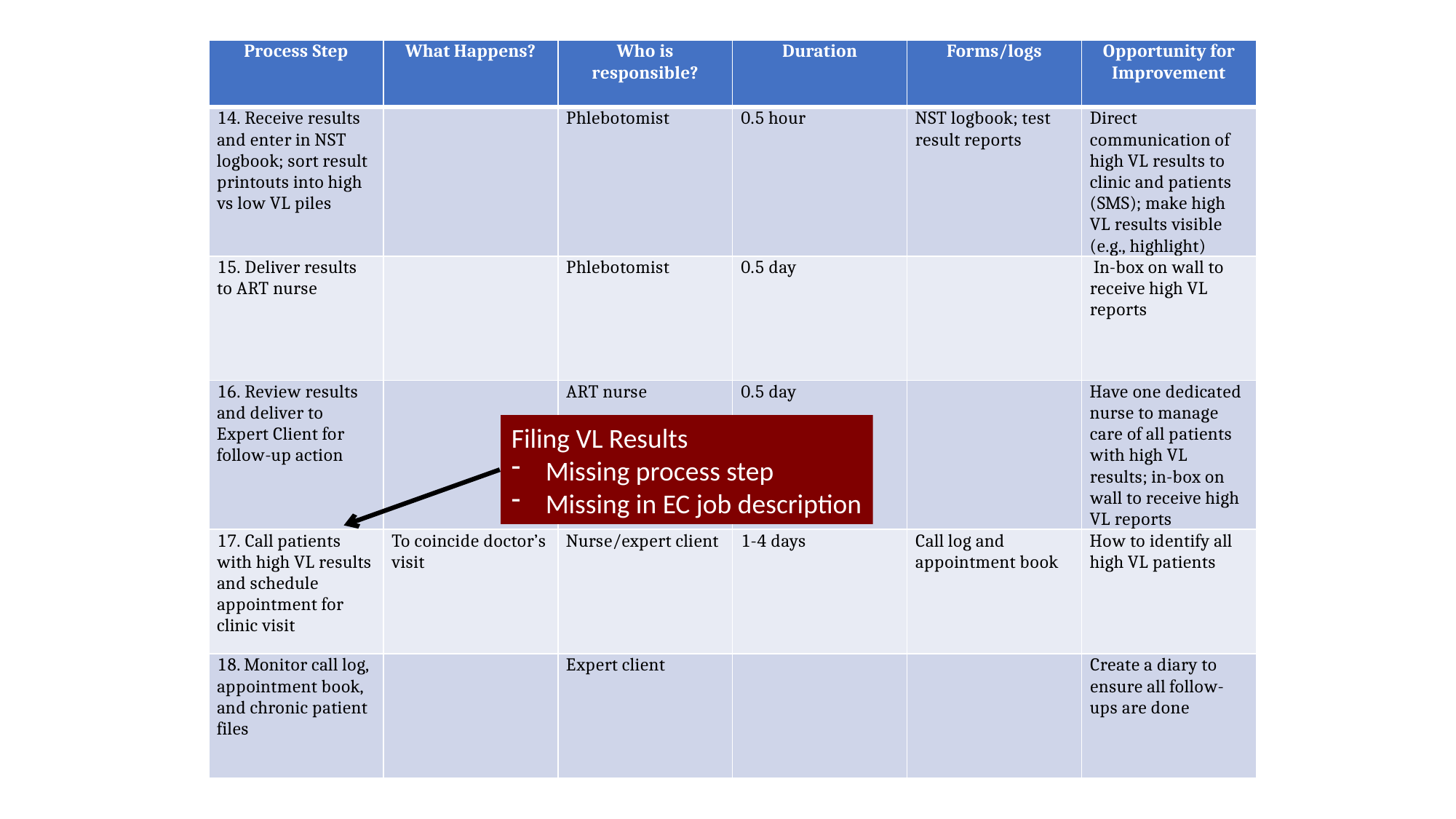

| Process Step | What Happens? | Who is responsible? | Duration | Forms/logs | Opportunity for Improvement |
| --- | --- | --- | --- | --- | --- |
| 14. Receive results and enter in NST logbook; sort result printouts into high vs low VL piles |  | Phlebotomist | 0.5 hour | NST logbook; test result reports | Direct communication of high VL results to clinic and patients (SMS); make high VL results visible (e.g., highlight) |
| 15. Deliver results to ART nurse |  | Phlebotomist | 0.5 day |  | In-box on wall to receive high VL reports |
| 16. Review results and deliver to Expert Client for follow-up action |  | ART nurse | 0.5 day |  | Have one dedicated nurse to manage care of all patients with high VL results; in-box on wall to receive high VL reports |
| 17. Call patients with high VL results and schedule appointment for clinic visit | To coincide doctor’s visit | Nurse/expert client | 1-4 days | Call log and appointment book | How to identify all high VL patients |
| 18. Monitor call log, appointment book, and chronic patient files |  | Expert client |  |  | Create a diary to ensure all follow-ups are done |
Filing VL Results
Missing process step
Missing in EC job description